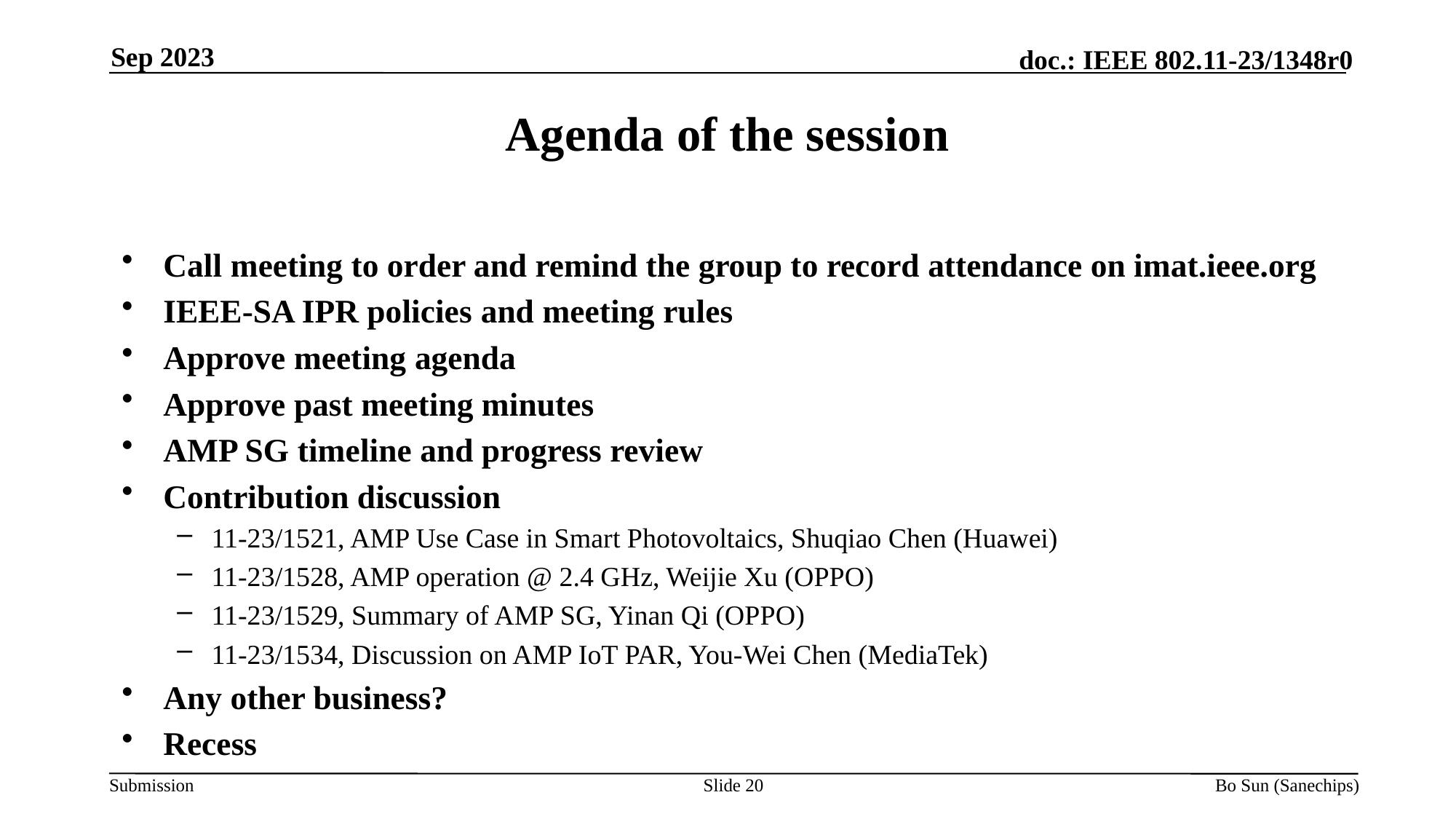

Sep 2023
Agenda of the session
Call meeting to order and remind the group to record attendance on imat.ieee.org
IEEE-SA IPR policies and meeting rules
Approve meeting agenda
Approve past meeting minutes
AMP SG timeline and progress review
Contribution discussion
11-23/1521, AMP Use Case in Smart Photovoltaics, Shuqiao Chen (Huawei)
11-23/1528, AMP operation @ 2.4 GHz, Weijie Xu (OPPO)
11-23/1529, Summary of AMP SG, Yinan Qi (OPPO)
11-23/1534, Discussion on AMP IoT PAR, You-Wei Chen (MediaTek)
Any other business?
Recess
Slide 20
Bo Sun (Sanechips)